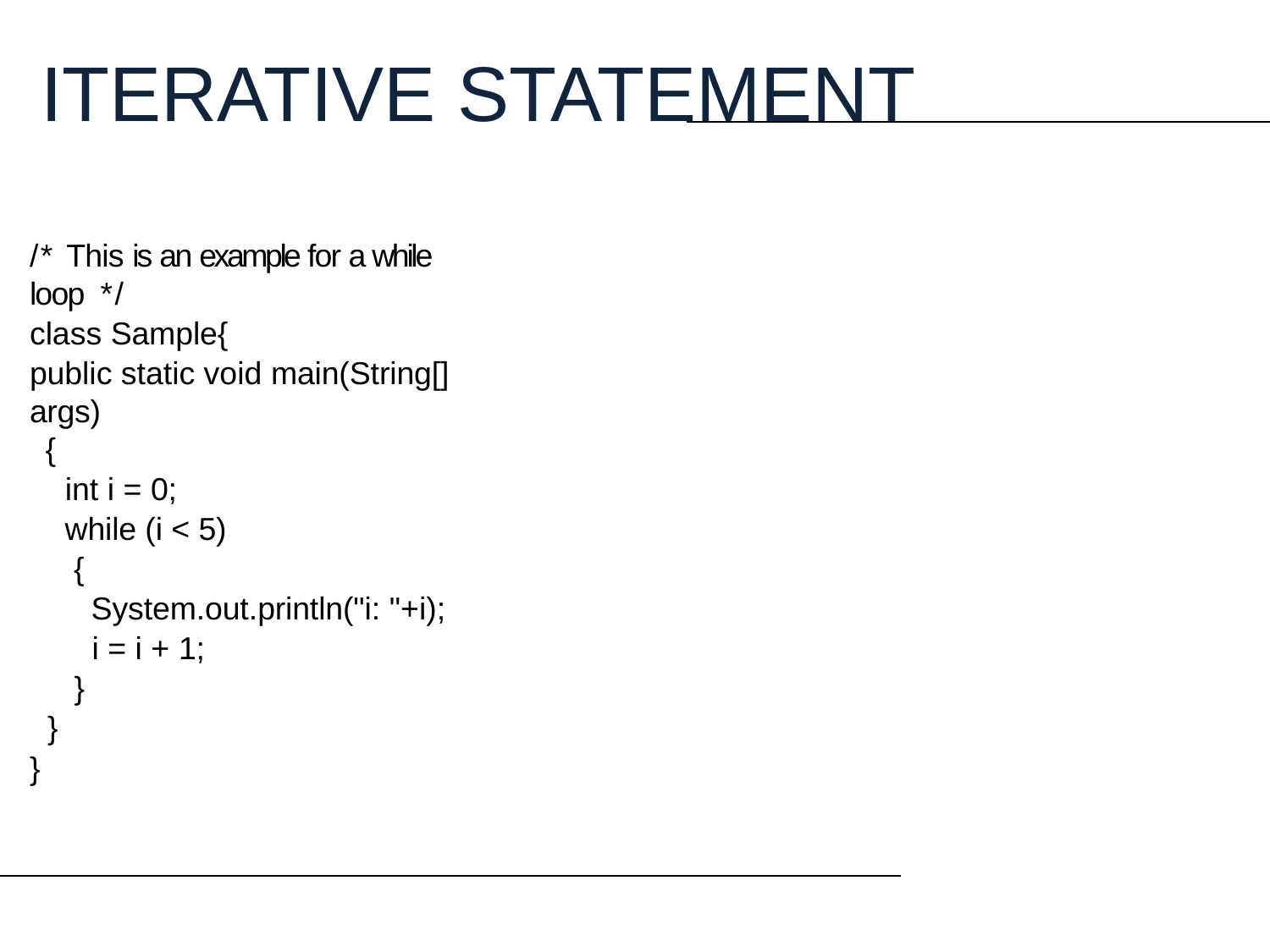

ITERATIVE STATEMENT
/* This is an example for a while loop */
class Sample{
public static void main(String[] args)
  {
    int i = 0;
    while (i < 5)
     {
       System.out.println("i: "+i);
       i = i + 1;
     }
  }
}